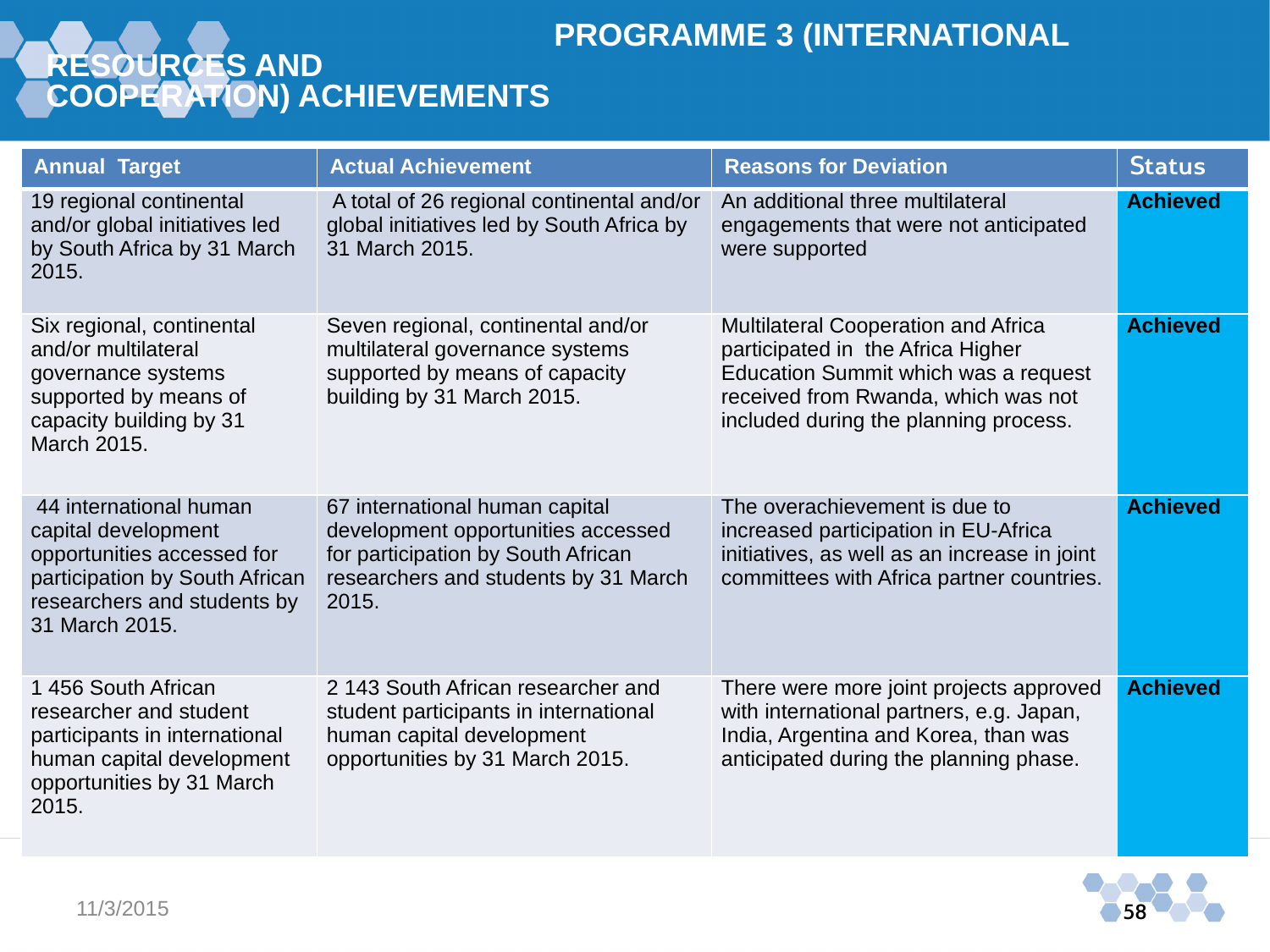

PROGRAMME 3 (INTERNATIONAL RESOURCES AND 							COOPERATION) ACHIEVEMENTS

| Annual Target | Actual Achievement | Reasons for Deviation | Status |
| --- | --- | --- | --- |
| 19 regional continental and/or global initiatives led by South Africa by 31 March 2015. | A total of 26 regional continental and/or global initiatives led by South Africa by 31 March 2015. | An additional three multilateral engagements that were not anticipated were supported | Achieved |
| Six regional, continental and/or multilateral governance systems supported by means of capacity building by 31 March 2015. | Seven regional, continental and/or multilateral governance systems supported by means of capacity building by 31 March 2015. | Multilateral Cooperation and Africa participated in the Africa Higher Education Summit which was a request received from Rwanda, which was not included during the planning process. | Achieved |
| 44 international human capital development opportunities accessed for participation by South African researchers and students by 31 March 2015. | 67 international human capital development opportunities accessed for participation by South African researchers and students by 31 March 2015. | The overachievement is due to increased participation in EU-Africa initiatives, as well as an increase in joint committees with Africa partner countries. | Achieved |
| 1 456 South African researcher and student participants in international human capital development opportunities by 31 March 2015. | 2 143 South African researcher and student participants in international human capital development opportunities by 31 March 2015. | There were more joint projects approved with international partners, e.g. Japan, India, Argentina and Korea, than was anticipated during the planning phase. | Achieved |
11/3/2015
58